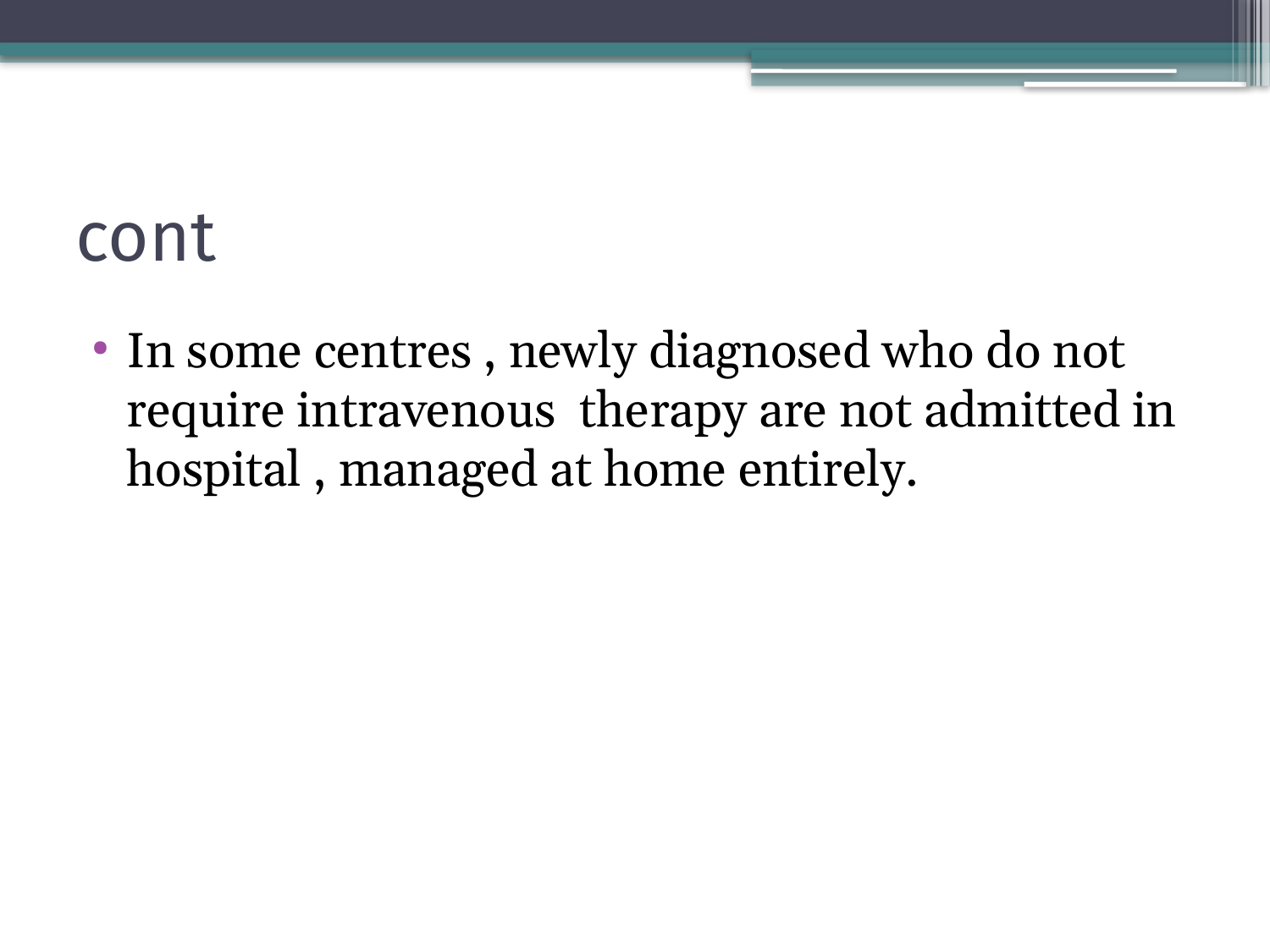

# cont
In some centres , newly diagnosed who do not require intravenous  therapy are not admitted in hospital , managed at home entirely.